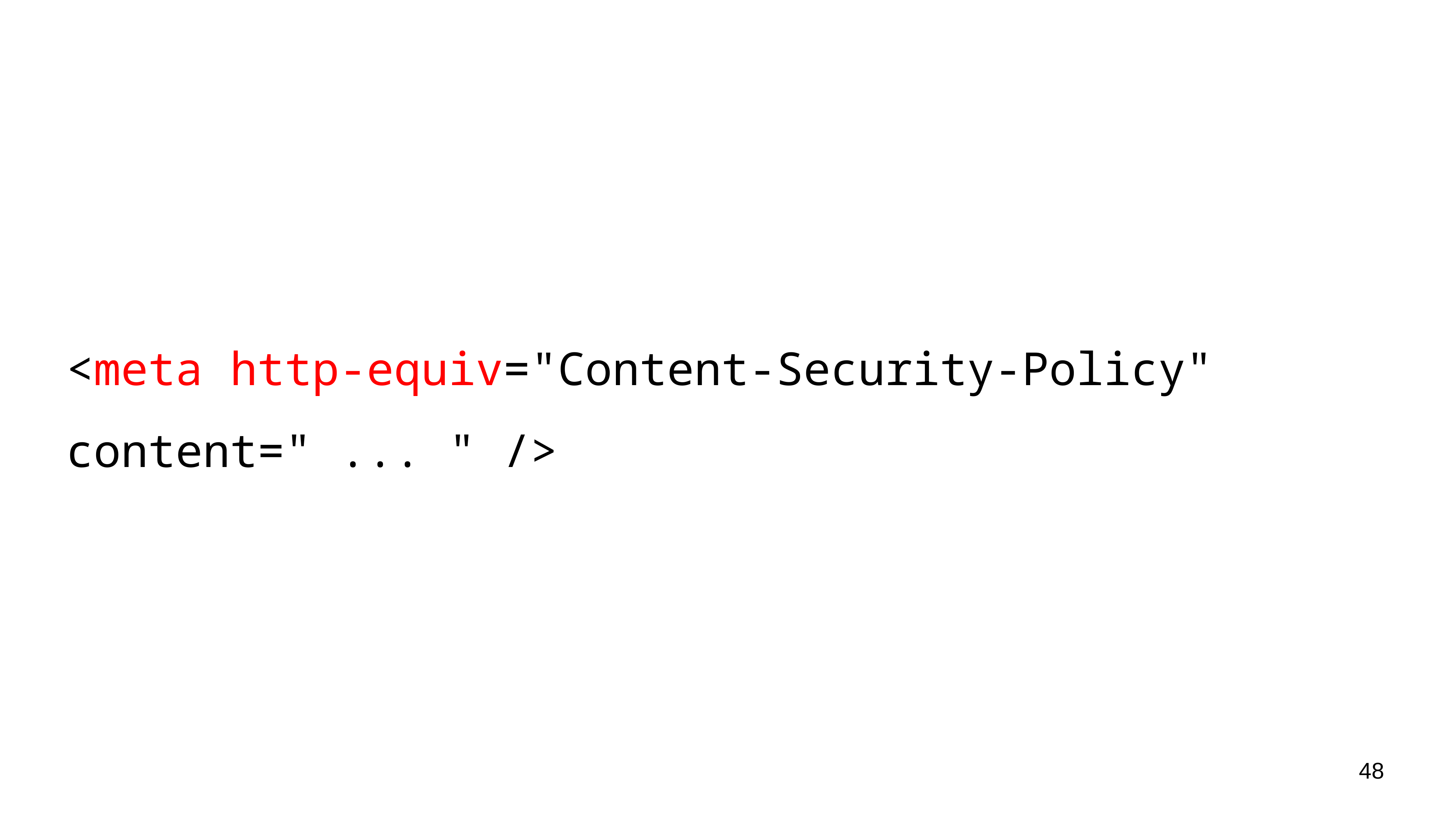

<meta http-equiv="Content-Security-Policy" content=" ... " />

48